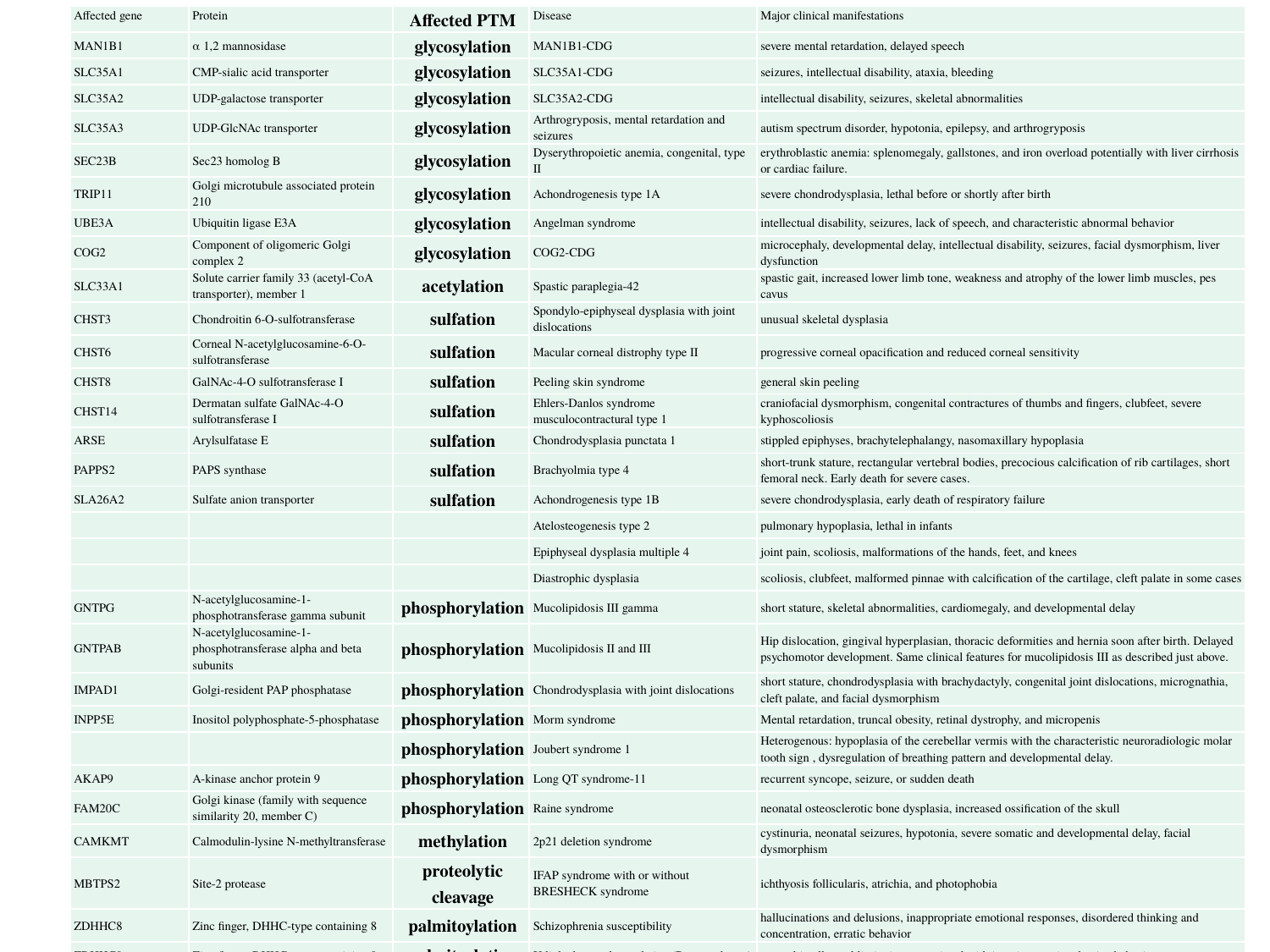

| Affected gene | Protein | Affected PTM | Disease | Major clinical manifestations |
| --- | --- | --- | --- | --- |
| MAN1B1 | α 1,2 mannosidase | glycosylation | MAN1B1-CDG | severe mental retardation, delayed speech |
| SLC35A1 | CMP-sialic acid transporter | glycosylation | SLC35A1-CDG | seizures, intellectual disability, ataxia, bleeding |
| SLC35A2 | UDP-galactose transporter | glycosylation | SLC35A2-CDG | intellectual disability, seizures, skeletal abnormalities |
| SLC35A3 | UDP-GlcNAc transporter | glycosylation | Arthrogryposis, mental retardation and seizures | autism spectrum disorder, hypotonia, epilepsy, and arthrogryposis |
| SEC23B | Sec23 homolog B | glycosylation | Dyserythropoietic anemia, congenital, type II | erythroblastic anemia: splenomegaly, gallstones, and iron overload potentially with liver cirrhosis or cardiac failure. |
| TRIP11 | Golgi microtubule associated protein 210 | glycosylation | Achondrogenesis type 1A | severe chondrodysplasia, lethal before or shortly after birth |
| UBE3A | Ubiquitin ligase E3A | glycosylation | Angelman syndrome | intellectual disability, seizures, lack of speech, and characteristic abnormal behavior |
| COG2 | Component of oligomeric Golgi complex 2 | glycosylation | COG2-CDG | microcephaly, developmental delay, intellectual disability, seizures, facial dysmorphism, liver dysfunction |
| SLC33A1 | Solute carrier family 33 (acetyl-CoA transporter), member 1 | acetylation | Spastic paraplegia-42 | spastic gait, increased lower limb tone, weakness and atrophy of the lower limb muscles, pes cavus |
| CHST3 | Chondroitin 6-O-sulfotransferase | sulfation | Spondylo-epiphyseal dysplasia with joint dislocations | unusual skeletal dysplasia |
| CHST6 | Corneal N-acetylglucosamine-6-O-sulfotransferase | sulfation | Macular corneal distrophy type II | progressive corneal opacification and reduced corneal sensitivity |
| CHST8 | GalNAc-4-O sulfotransferase I | sulfation | Peeling skin syndrome | general skin peeling |
| CHST14 | Dermatan sulfate GalNAc-4-O sulfotransferase I | sulfation | Ehlers-Danlos syndrome musculocontractural type 1 | craniofacial dysmorphism, congenital contractures of thumbs and fingers, clubfeet, severe kyphoscoliosis |
| ARSE | Arylsulfatase E | sulfation | Chondrodysplasia punctata 1 | stippled epiphyses, brachytelephalangy, nasomaxillary hypoplasia |
| PAPPS2 | PAPS synthase | sulfation | Brachyolmia type 4 | short-trunk stature, rectangular vertebral bodies, precocious calcification of rib cartilages, short femoral neck. Early death for severe cases. |
| SLA26A2 | Sulfate anion transporter | sulfation | Achondrogenesis type 1B | severe chondrodysplasia, early death of respiratory failure |
|  |  |  | Atelosteogenesis type 2 | pulmonary hypoplasia, lethal in infants |
|  |  |  | Epiphyseal dysplasia multiple 4 | joint pain, scoliosis, malformations of the hands, feet, and knees |
|  |  |  | Diastrophic dysplasia | scoliosis, clubfeet, malformed pinnae with calcification of the cartilage, cleft palate in some cases |
| GNTPG | N-acetylglucosamine-1-phosphotransferase gamma subunit | phosphorylation | Mucolipidosis III gamma | short stature, skeletal abnormalities, cardiomegaly, and developmental delay |
| GNTPAB | N-acetylglucosamine-1-phosphotransferase alpha and beta subunits | phosphorylation | Mucolipidosis II and III | Hip dislocation, gingival hyperplasian, thoracic deformities and hernia soon after birth. Delayed psychomotor development. Same clinical features for mucolipidosis III as described just above. |
| IMPAD1 | Golgi-resident PAP phosphatase | phosphorylation | Chondrodysplasia with joint dislocations | short stature, chondrodysplasia with brachydactyly, congenital joint dislocations, micrognathia, cleft palate, and facial dysmorphism |
| INPP5E | Inositol polyphosphate-5-phosphatase | phosphorylation | Morm syndrome | Mental retardation, truncal obesity, retinal dystrophy, and micropenis |
|  |  | phosphorylation | Joubert syndrome 1 | Heterogenous: hypoplasia of the cerebellar vermis with the characteristic neuroradiologic molar tooth sign , dysregulation of breathing pattern and developmental delay. |
| AKAP9 | A-kinase anchor protein 9 | phosphorylation | Long QT syndrome-11 | recurrent syncope, seizure, or sudden death |
| FAM20C | Golgi kinase (family with sequence similarity 20, member C) | phosphorylation | Raine syndrome | neonatal osteosclerotic bone dysplasia, increased ossification of the skull |
| CAMKMT | Calmodulin-lysine N-methyltransferase | methylation | 2p21 deletion syndrome | cystinuria, neonatal seizures, hypotonia, severe somatic and developmental delay, facial dysmorphism |
| MBTPS2 | Site-2 protease | proteolytic cleavage | IFAP syndrome with or without BRESHECK syndrome | ichthyosis follicularis, atrichia, and photophobia |
| ZDHHC8 | Zinc finger, DHHC-type containing 8 | palmitoylation | Schizophrenia susceptibility | hallucinations and delusions, inappropriate emotional responses, disordered thinking and concentration, erratic behavior |
| ZDHHC9 | Zinc finger, DHHC-type containing 9 | palmitoylation | X-linked mental retardation (Raymond type) | general intellectual limitations associated with impairments in adaptive behavior |
| ZDHHC15 | Zinc finger, DHHC-type containing 15 | palmitoylation | X-linked mental retardation-91 | general intellectual limitations associated with impairments in adaptive behavior |
| PPT1 | Palmitoyl-protein thioesterase 1 | palmitoylation | Neuronal ceroid lipofuscinosis 1 | Heterogenous: progressive dementia, seizures, and progressive visual deficiency. The cellular phenotype includes intracellular accumulation of autofluorescent lipopigment storage material. |